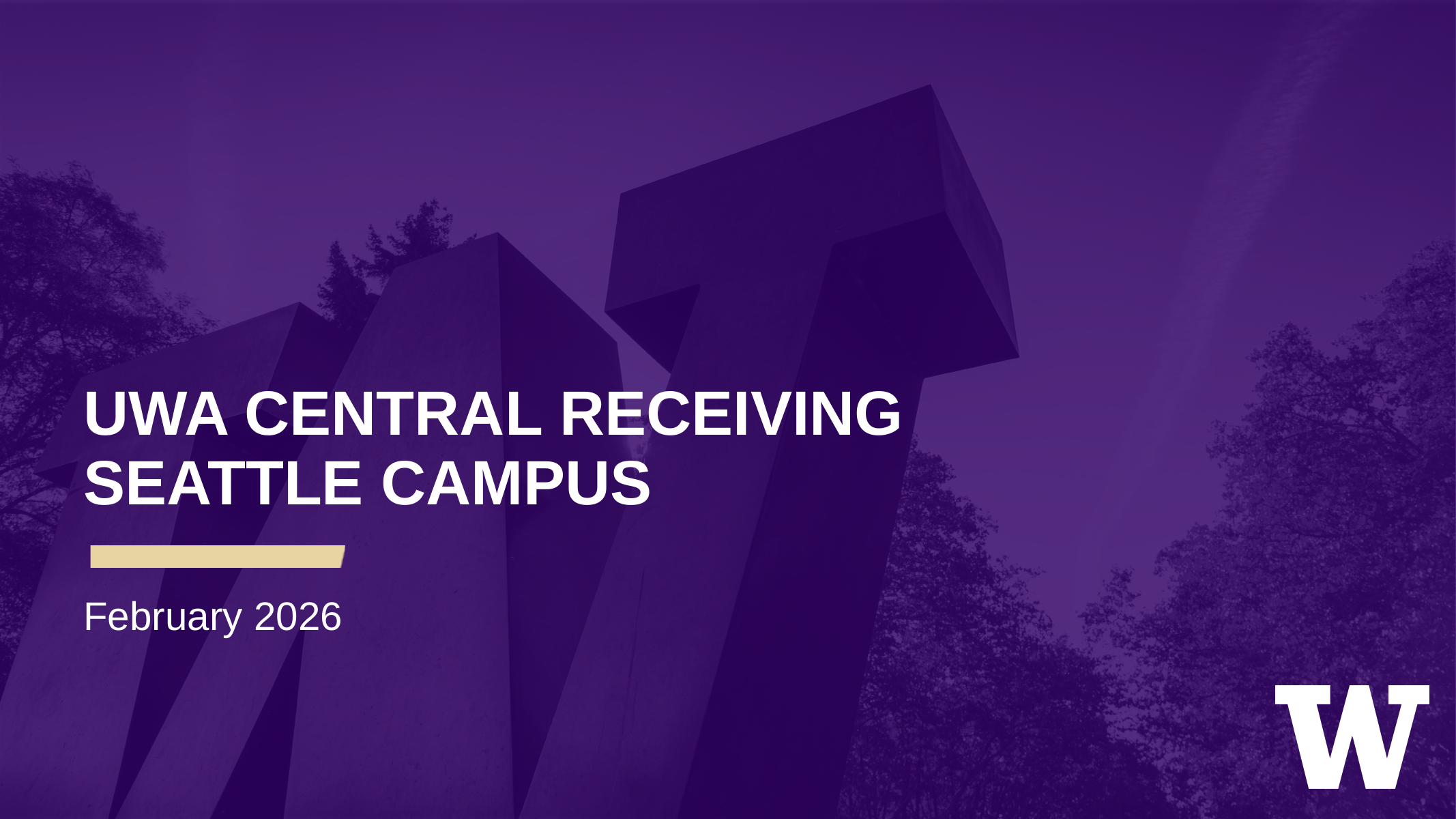

# UWA Central Receiving Seattle Campus
February 2026